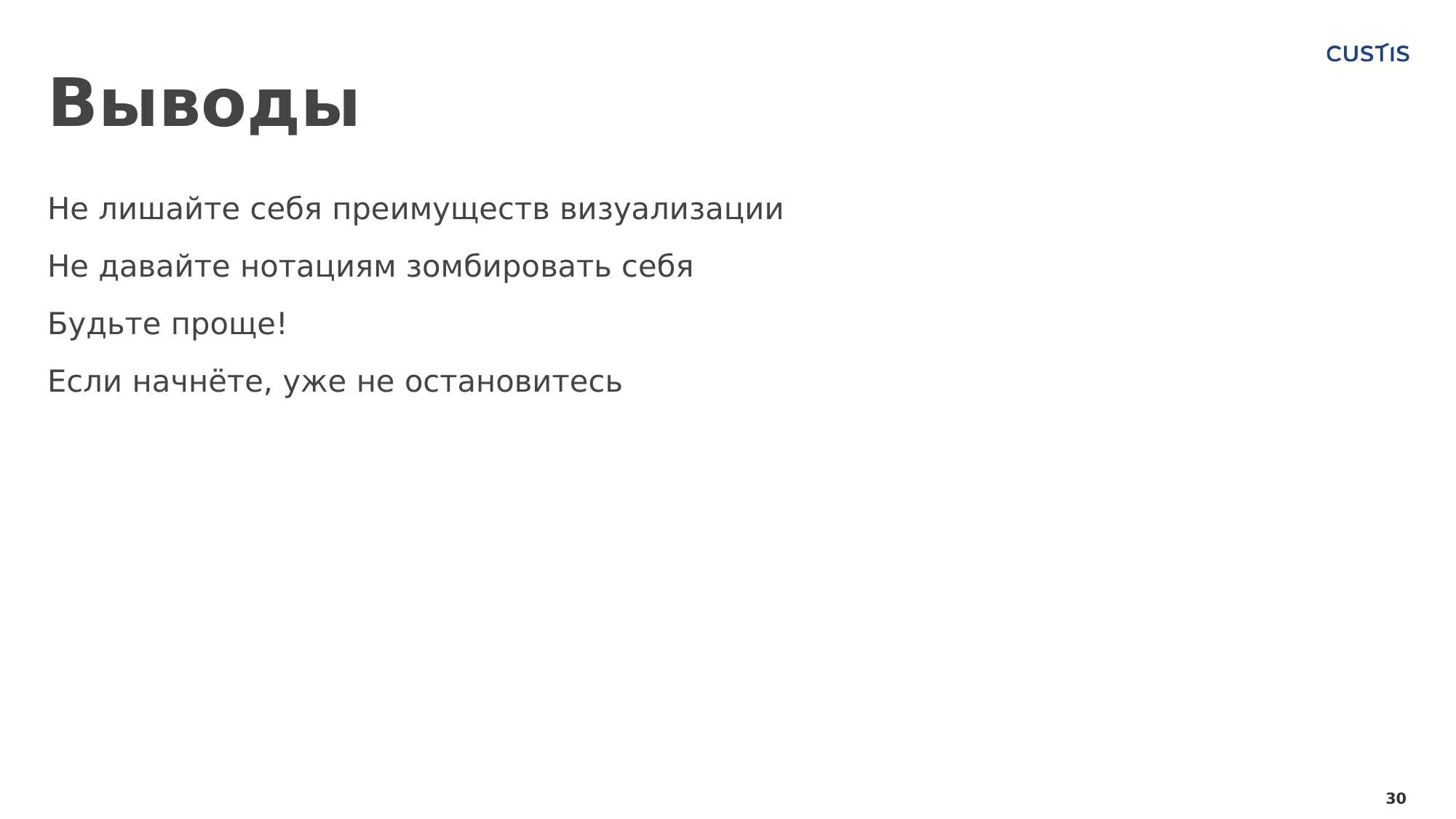

# Выводы
Не лишайте себя преимуществ визуализации
Не давайте нотациям зомбировать себя
Будьте проще!
Если начнёте, уже не остановитесь

30